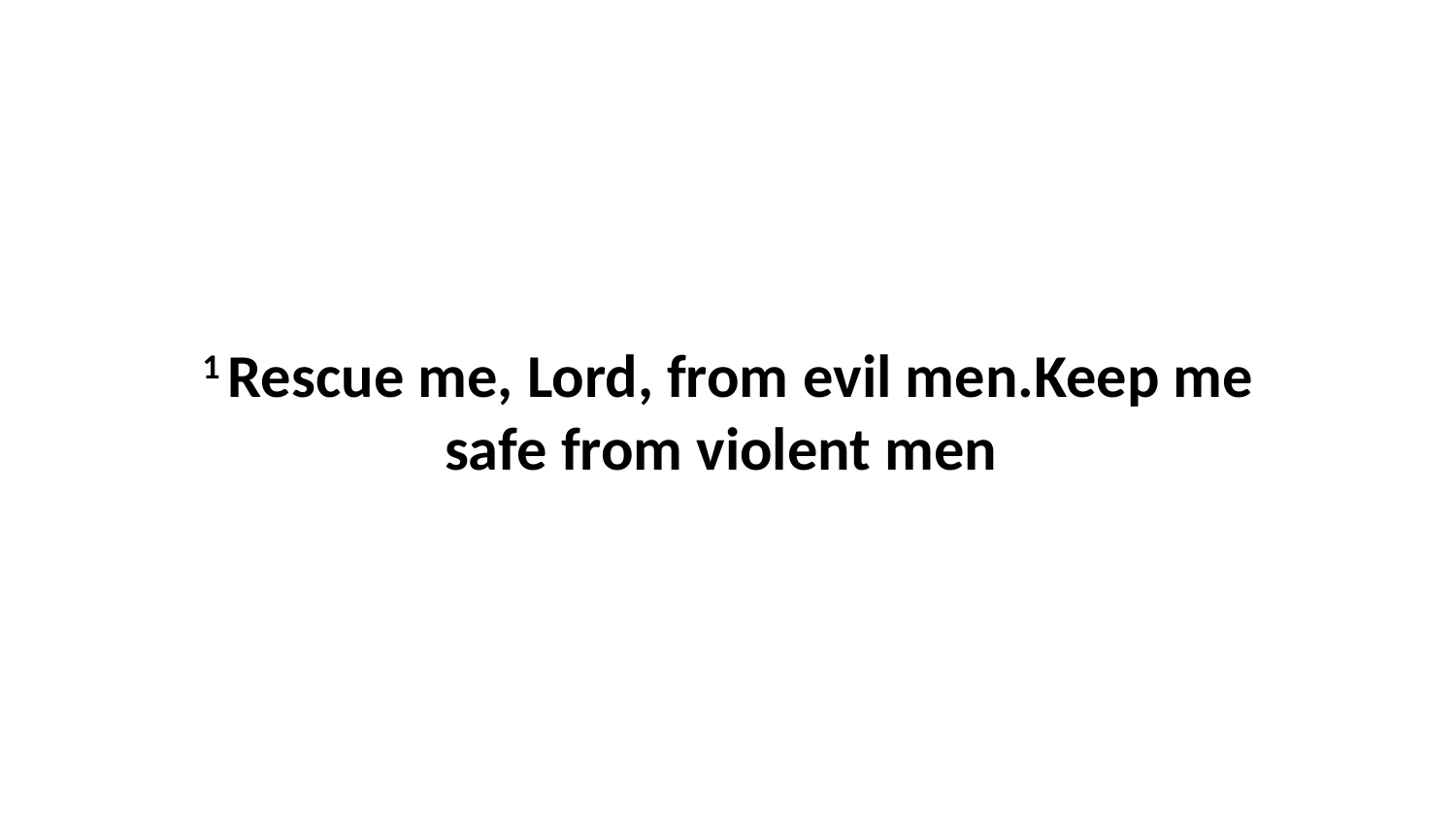

1 Rescue me, Lord, from evil men.Keep me safe from violent men